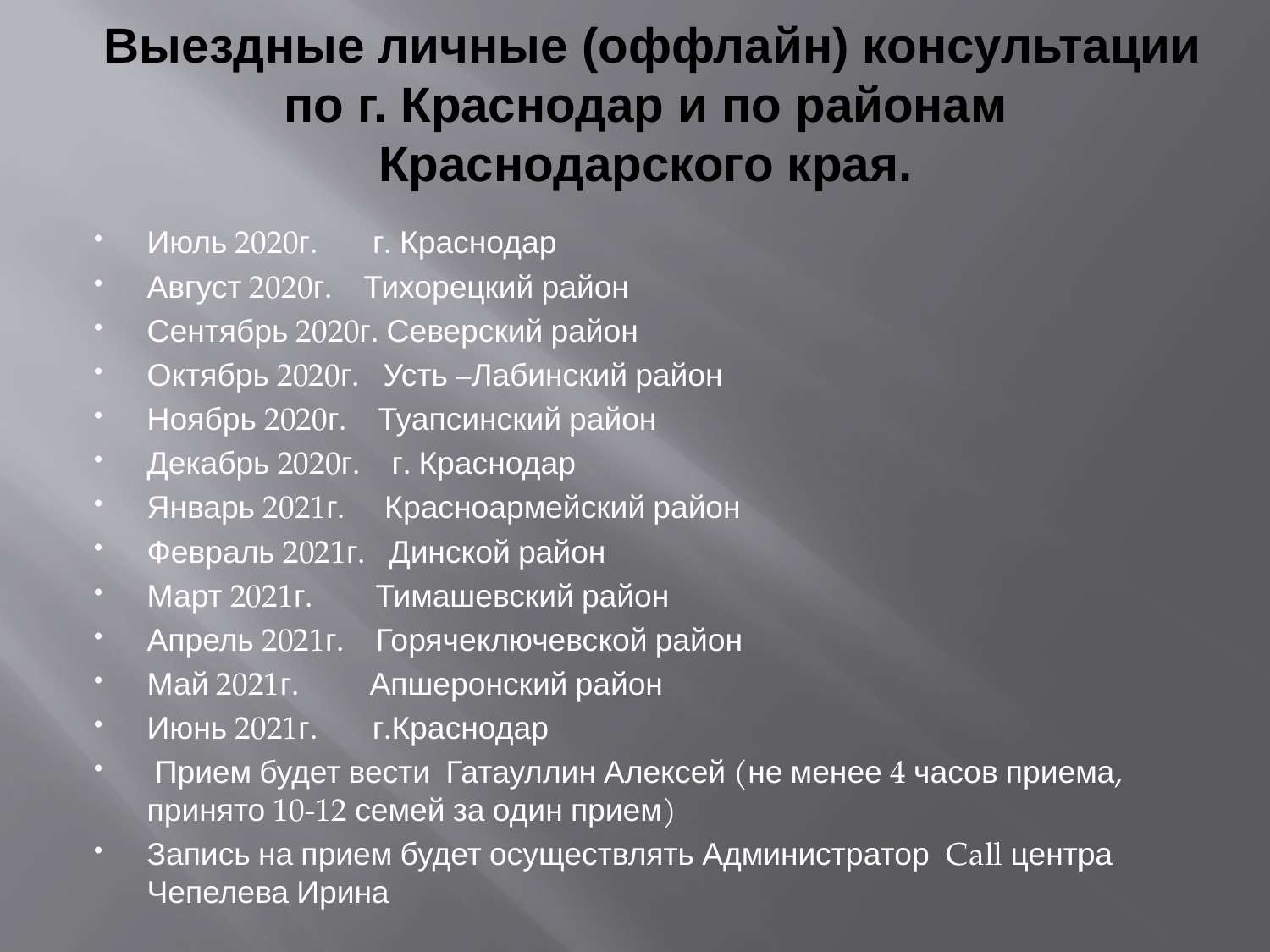

# Выездные личные (оффлайн) консультации по г. Краснодар и по районам Краснодарского края.
Июль 2020г.       г. Краснодар
Август 2020г.    Тихорецкий район
Сентябрь 2020г. Северский район
Октябрь 2020г.   Усть –Лабинский район
Ноябрь 2020г.    Туапсинский район
Декабрь 2020г.    г. Краснодар
Январь 2021г.     Красноармейский район
Февраль 2021г.   Динской район
Март 2021г.        Тимашевский район
Апрель 2021г.    Горячеключевской район
Май 2021г.         Апшеронский район
Июнь 2021г.       г.Краснодар
 Прием будет вести  Гатауллин Алексей (не менее 4 часов приема, принято 10-12 семей за один прием)
Запись на прием будет осуществлять Администратор  Call центра Чепелева Ирина